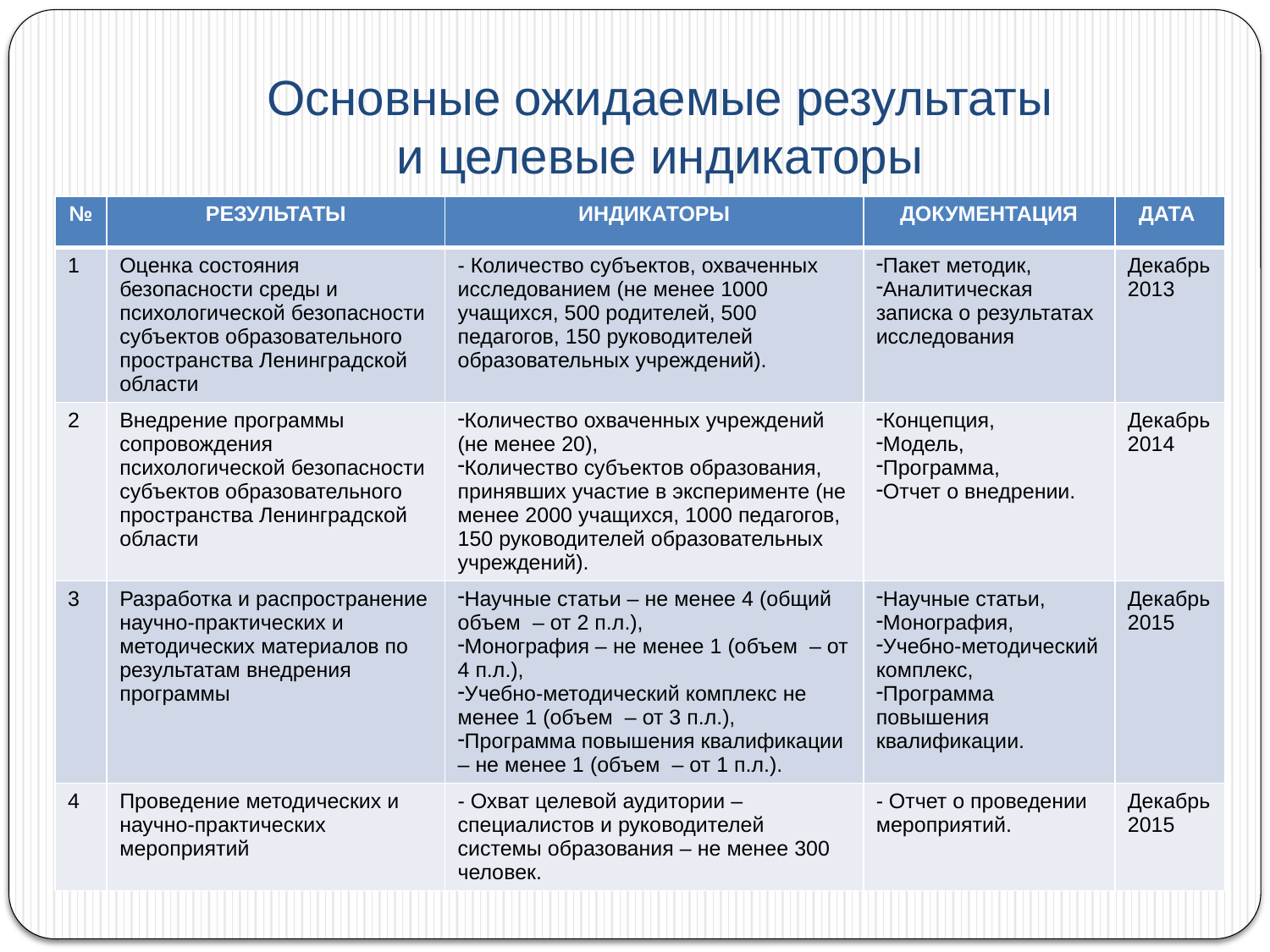

# Основные ожидаемые результаты и целевые индикаторы
| № | РЕЗУЛЬТАТЫ | ИНДИКАТОРЫ | ДОКУМЕНТАЦИЯ | ДАТА |
| --- | --- | --- | --- | --- |
| 1 | Оценка состояния безопасности среды и психологической безопасности субъектов образовательного пространства Ленинградской области | - Количество субъектов, охваченных исследованием (не менее 1000 учащихся, 500 родителей, 500 педагогов, 150 руководителей образовательных учреждений). | Пакет методик, Аналитическая записка о результатах исследования | Декабрь 2013 |
| 2 | Внедрение программы сопровождения психологической безопасности субъектов образовательного пространства Ленинградской области | Количество охваченных учреждений (не менее 20), Количество субъектов образования, принявших участие в эксперименте (не менее 2000 учащихся, 1000 педагогов, 150 руководителей образовательных учреждений). | Концепция, Модель, Программа, Отчет о внедрении. | Декабрь 2014 |
| 3 | Разработка и распространение научно-практических и методических материалов по результатам внедрения программы | Научные статьи – не менее 4 (общий объем – от 2 п.л.), Монография – не менее 1 (объем – от 4 п.л.), Учебно-методический комплекс не менее 1 (объем – от 3 п.л.), Программа повышения квалификации – не менее 1 (объем – от 1 п.л.). | Научные статьи, Монография, Учебно-методический комплекс, Программа повышения квалификации. | Декабрь 2015 |
| 4 | Проведение методических и научно-практических мероприятий | - Охват целевой аудитории – специалистов и руководителей системы образования – не менее 300 человек. | - Отчет о проведении мероприятий. | Декабрь 2015 |